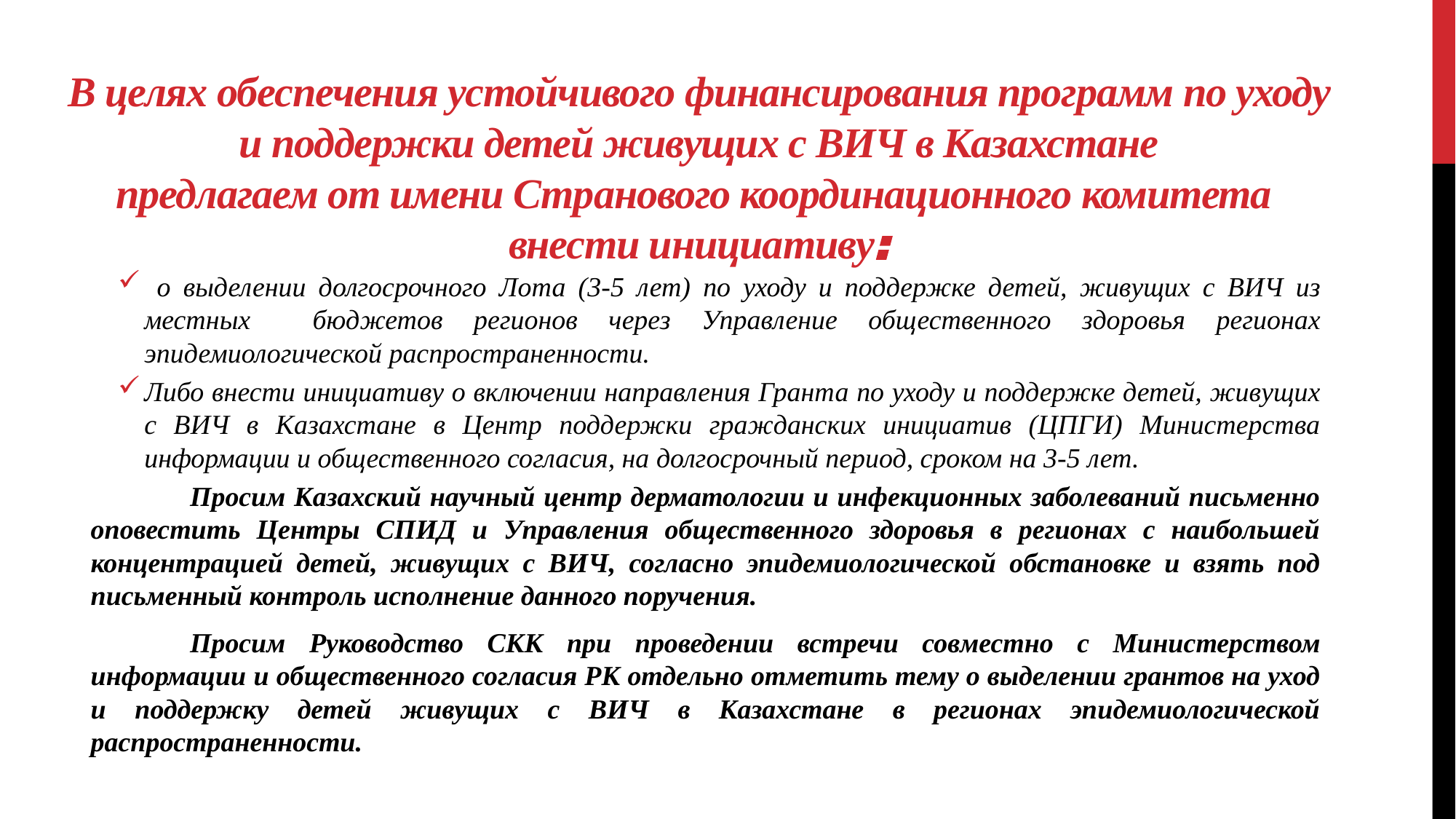

# В целях обеспечения устойчивого финансирования программ по уходу и поддержки детей живущих с ВИЧ в Казахстане предлагаем от имени Странового координационного комитета внести инициативу:
 о выделении долгосрочного Лота (3-5 лет) по уходу и поддержке детей, живущих с ВИЧ из местных  бюджетов регионов через Управление общественного здоровья регионах эпидемиологической распространенности.
Либо внести инициативу о включении направления Гранта по уходу и поддержке детей, живущих с ВИЧ в Казахстане в Центр поддержки гражданских инициатив (ЦПГИ) Министерства информации и общественного согласия, на долгосрочный период, сроком на 3-5 лет.
	Просим Казахский научный центр дерматологии и инфекционных заболеваний письменно оповестить Центры СПИД и Управления общественного здоровья в регионах с наибольшей концентрацией детей, живущих с ВИЧ, согласно эпидемиологической обстановке и взять под письменный контроль исполнение данного поручения.
	Просим Руководство СКК при проведении встречи совместно с Министерством информации и общественного согласия РК отдельно отметить тему о выделении грантов на уход и поддержку детей живущих с ВИЧ в Казахстане в регионах эпидемиологической распространенности.